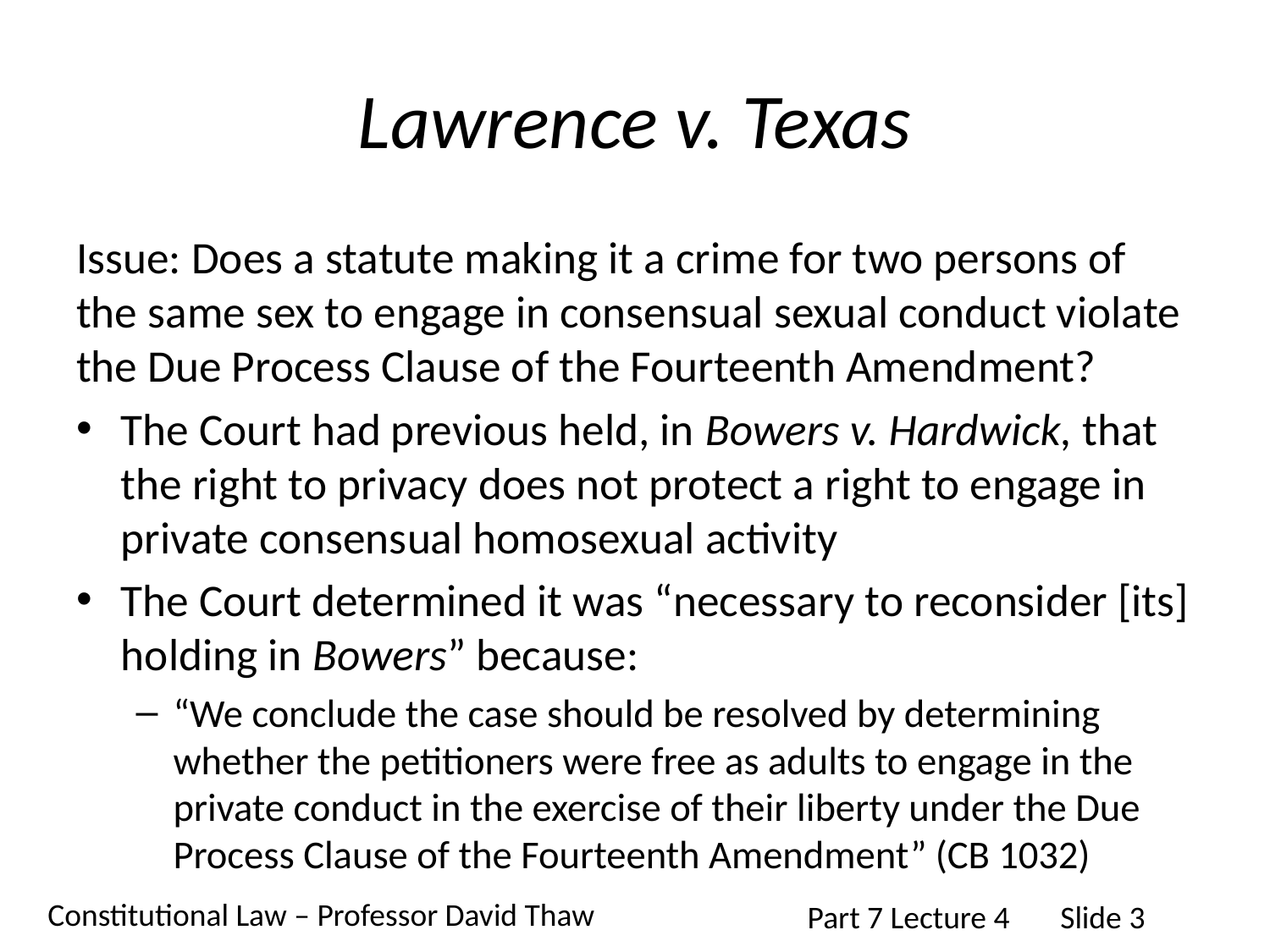

# Lawrence v. Texas
Issue: Does a statute making it a crime for two persons of the same sex to engage in consensual sexual conduct violate the Due Process Clause of the Fourteenth Amendment?
The Court had previous held, in Bowers v. Hardwick, that the right to privacy does not protect a right to engage in private consensual homosexual activity
The Court determined it was “necessary to reconsider [its] holding in Bowers” because:
“We conclude the case should be resolved by determining whether the petitioners were free as adults to engage in the private conduct in the exercise of their liberty under the Due Process Clause of the Fourteenth Amendment” (CB 1032)